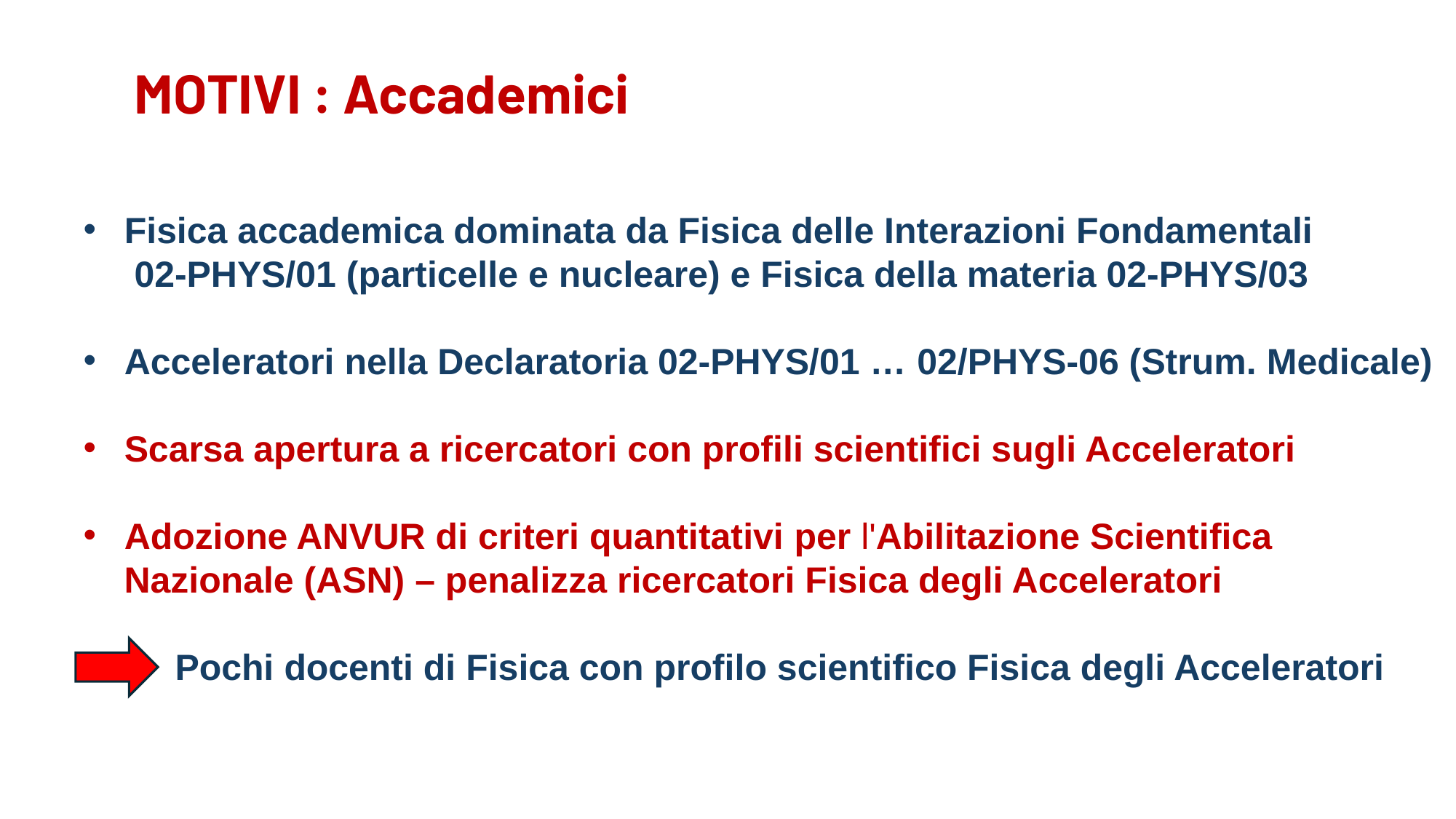

MOTIVI : Accademici

Fisica accademica dominata da Fisica delle Interazioni Fondamentali
     02-PHYS/01 (particelle e nucleare) e Fisica della materia 02-PHYS/03

Acceleratori nella Declaratoria 02-PHYS/01 … 02/PHYS-06 (Strum. Medicale)

Scarsa apertura a ricercatori con profili scientifici sugli Acceleratori

Adozione ANVUR di criteri quantitativi per l'Abilitazione Scientifica
    Nazionale (ASN) – penalizza ricercatori Fisica degli Acceleratori

         Pochi docenti di Fisica con profilo scientifico Fisica degli Acceleratori